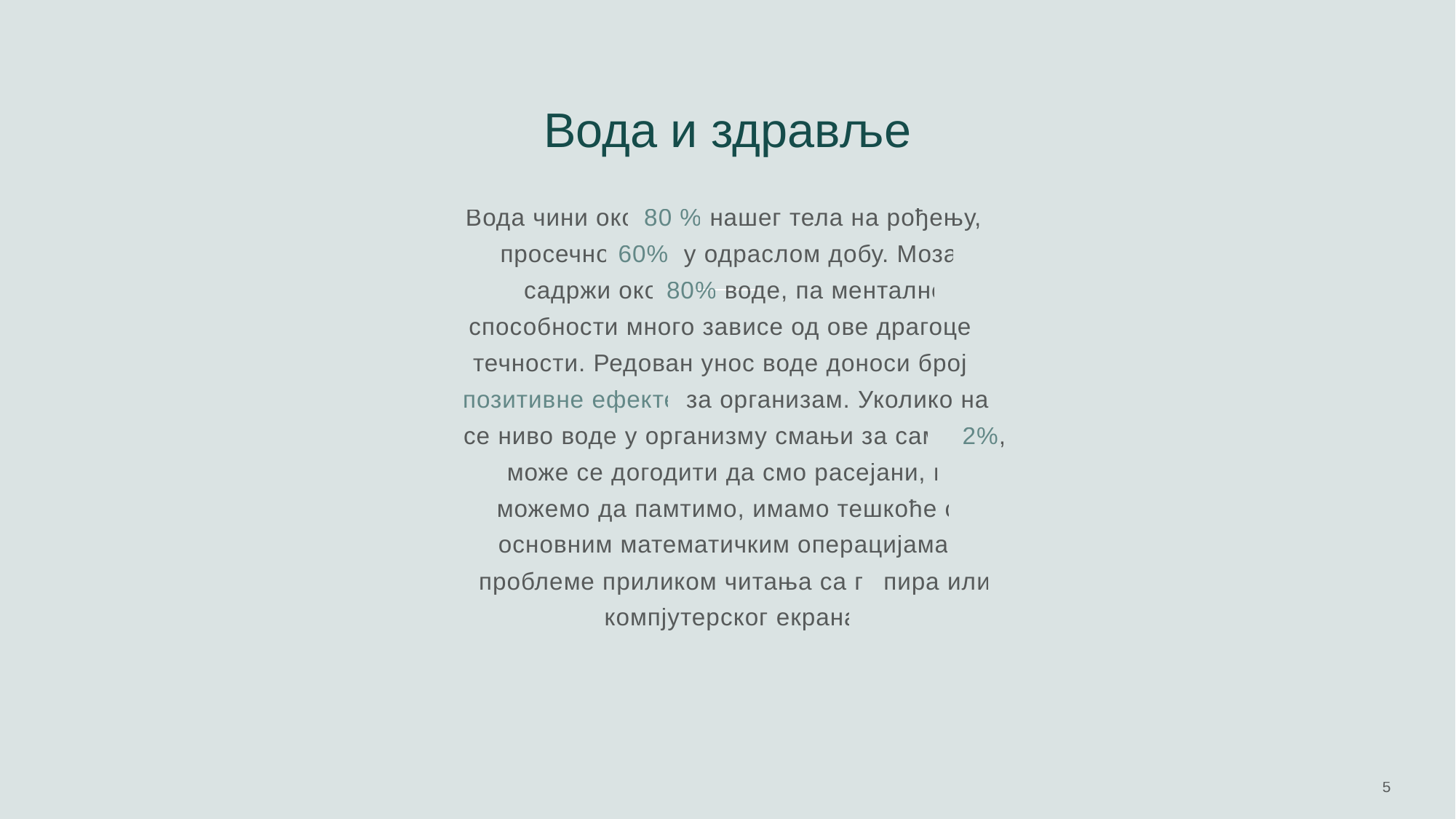

# Вода и здравље
Вода чини око 80 % нашег тела на рођењу, а просечно 60%  у одраслом добу. Мозак садржи око 80% воде, па менталне способности много зависе од ове драгоцене течности. Редован унос воде доноси бројне позитивне ефекте за организам. Уколико нам се ниво воде у организму смањи за само 2%, може се догодити да смо расејани, не можемо да памтимо, имамо тешкоће са основним математичким операцијама и проблеме приликом читања са папира или компјутерског екрана.

5